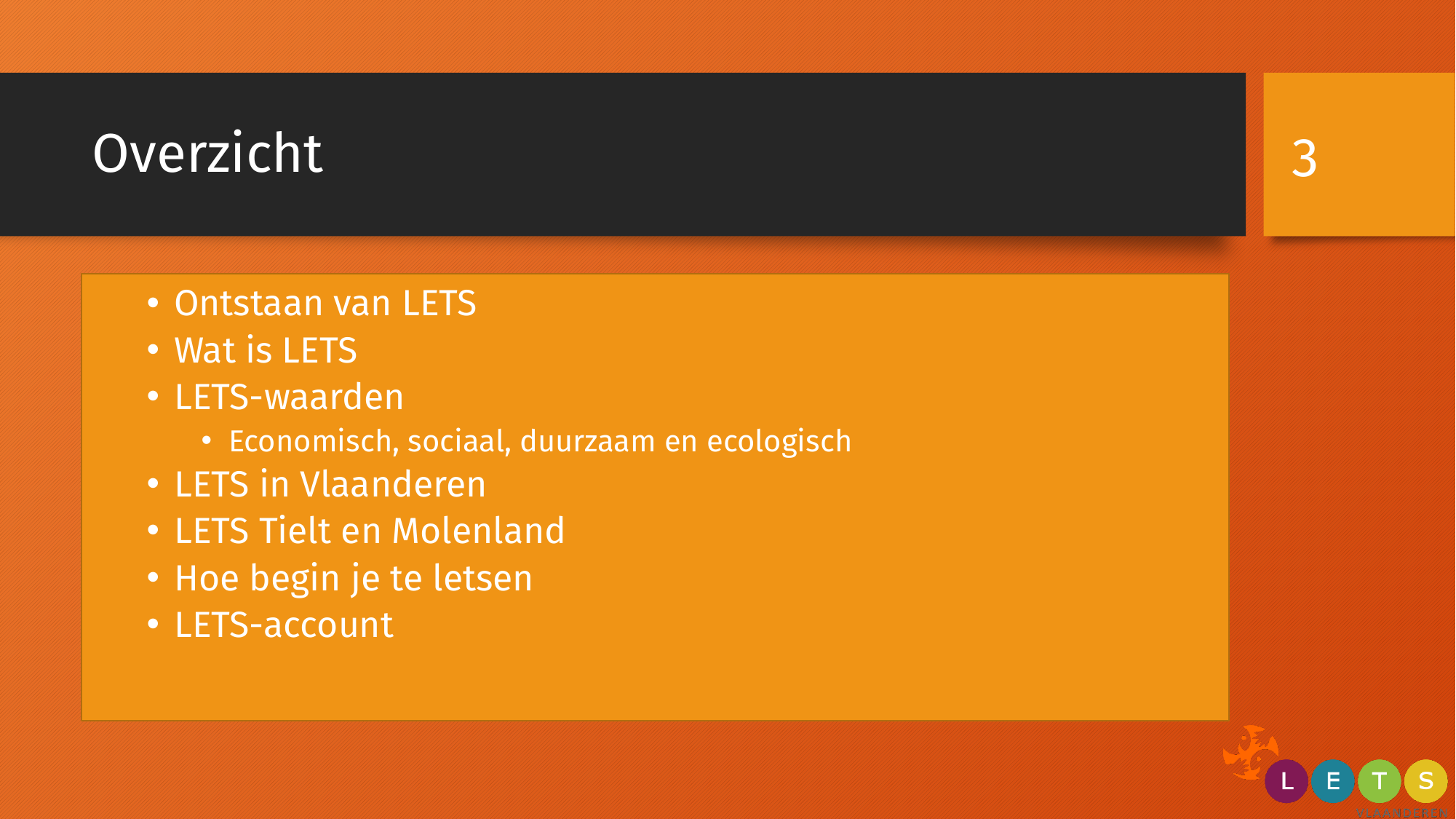

3
# Overzicht
Ontstaan van LETS
Wat is LETS
LETS-waarden
Economisch, sociaal, duurzaam en ecologisch
LETS in Vlaanderen
LETS Tielt en Molenland
Hoe begin je te letsen
LETS-account